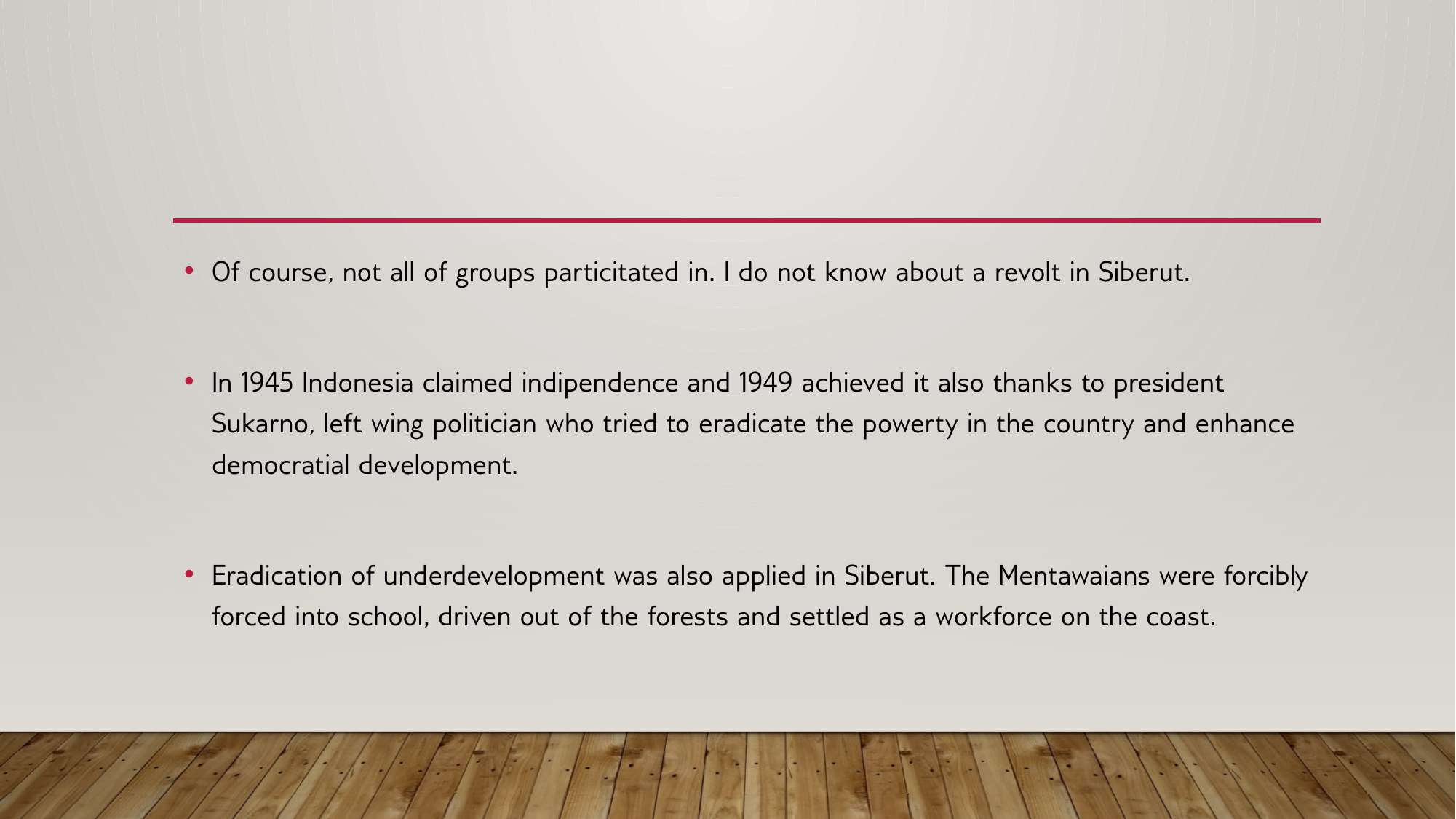

#
Of course, not all of groups particitated in. I do not know about a revolt in Siberut.

In 1945 Indonesia claimed indipendence and 1949 achieved it also thanks to president Sukarno, left wing politician who tried to eradicate the powerty in the country and enhance democratial development.

Eradication of underdevelopment was also applied in Siberut. The Mentawaians were forcibly forced into school, driven out of the forests and settled as a workforce on the coast.